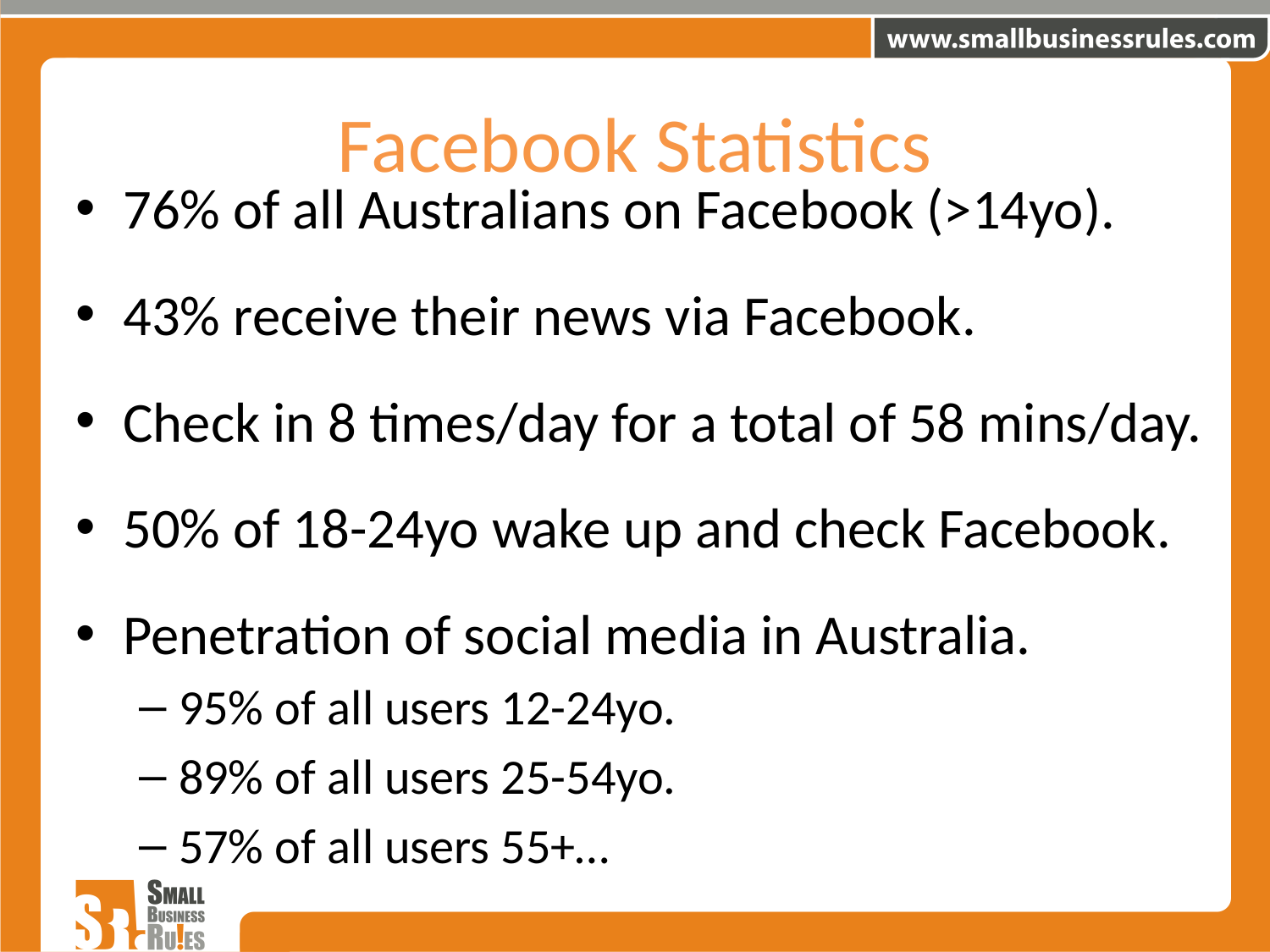

# Facebook Statistics
76% of all Australians on Facebook (>14yo).
43% receive their news via Facebook.
Check in 8 times/day for a total of 58 mins/day.
50% of 18-24yo wake up and check Facebook.
Penetration of social media in Australia.
95% of all users 12-24yo.
89% of all users 25-54yo.
57% of all users 55+…